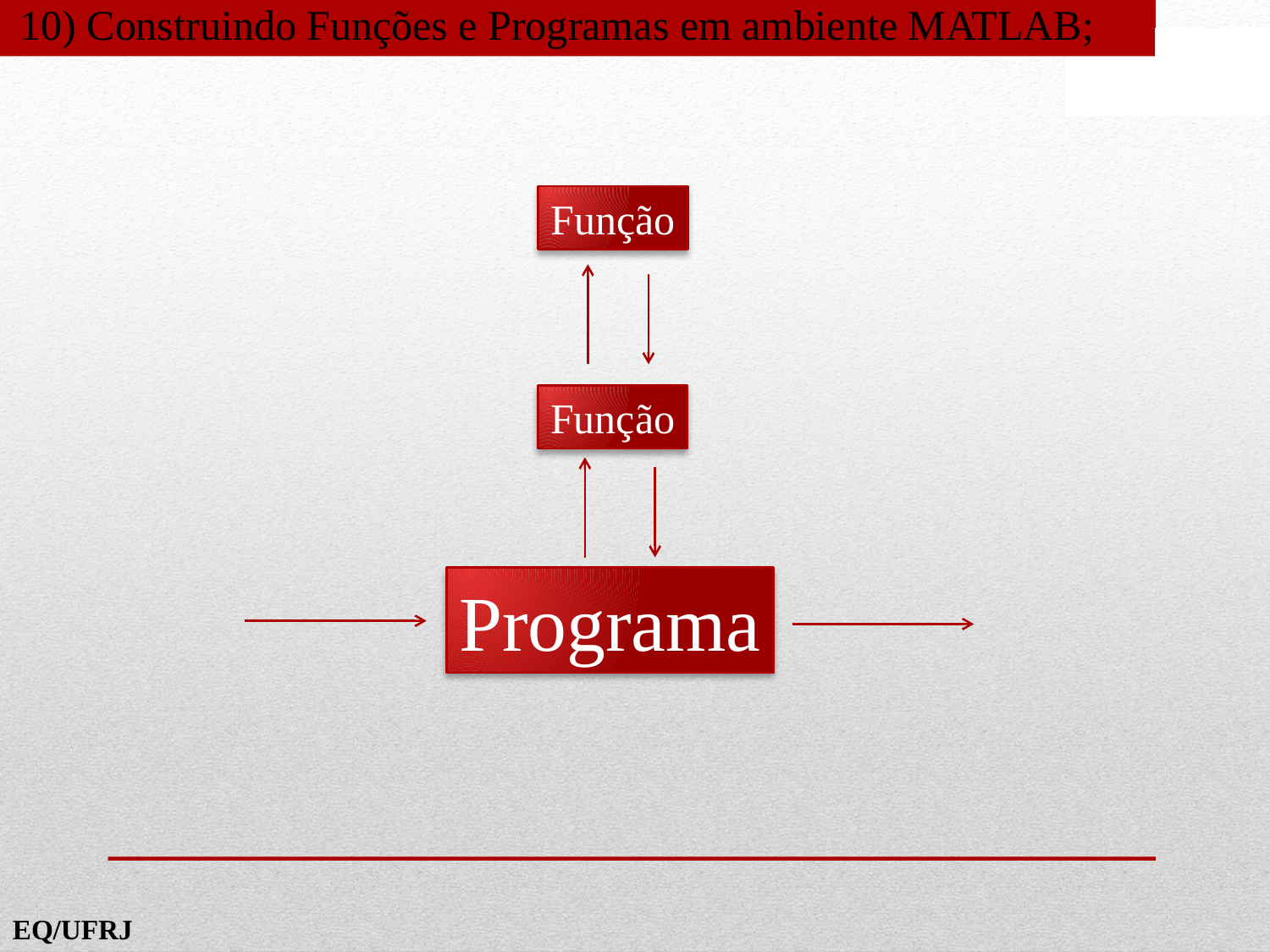

10) Construindo Funções e Programas em ambiente MATLAB;
Função
Função
Programa